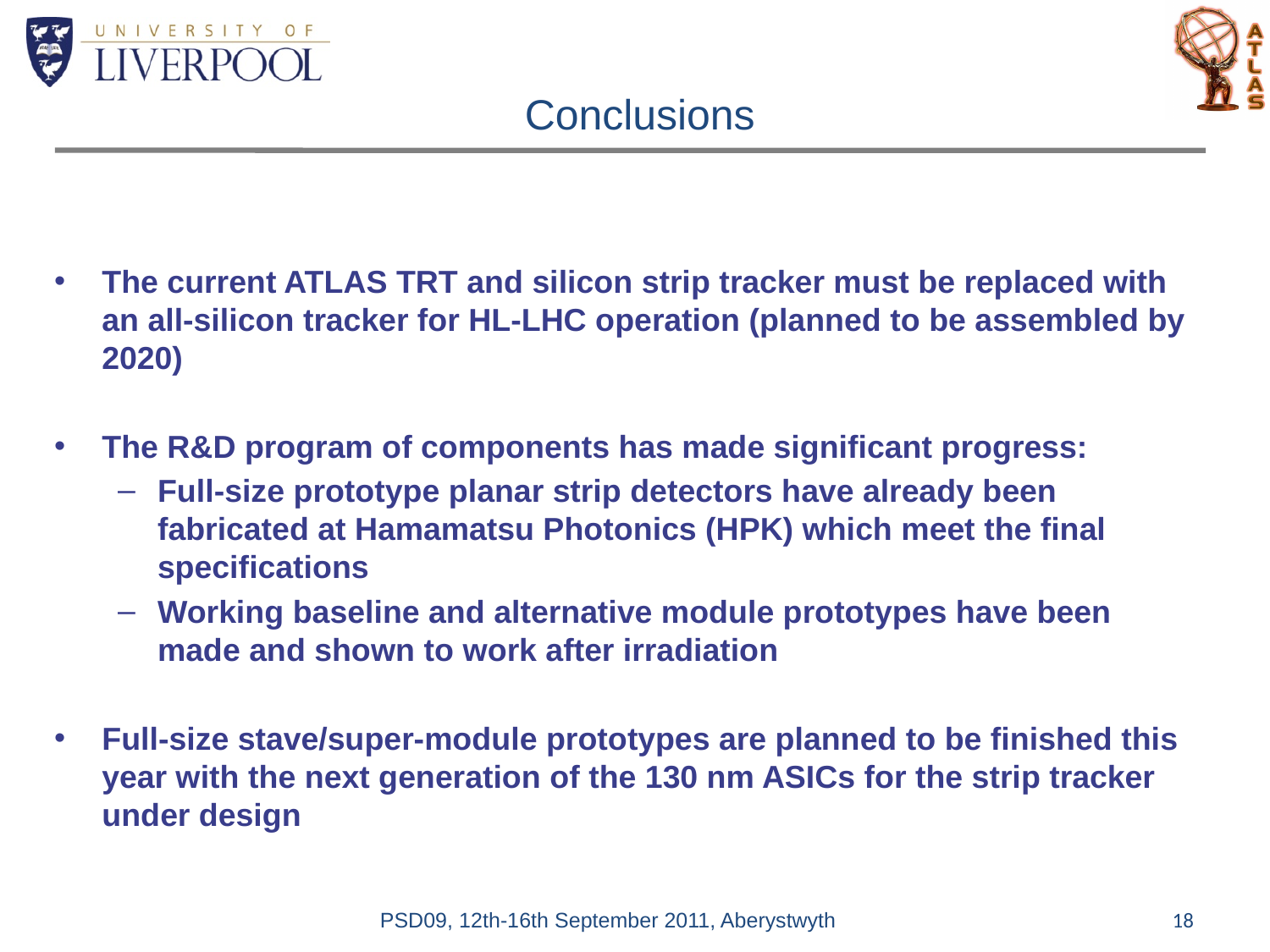

Conclusions
AL Foil
The current ATLAS TRT and silicon strip tracker must be replaced with an all-silicon tracker for HL-LHC operation (planned to be assembled by 2020)

The R&D program of components has made significant progress:
Full-size prototype planar strip detectors have already been fabricated at Hamamatsu Photonics (HPK) which meet the final specifications
Working baseline and alternative module prototypes have been made and shown to work after irradiation

Full-size stave/super-module prototypes are planned to be finished this year with the next generation of the 130 nm ASICs for the strip tracker under design

AL Foil
Motorized, Cooled Irradiation Stage
PSD09, 12th-16th September 2011, Aberystwyth
18